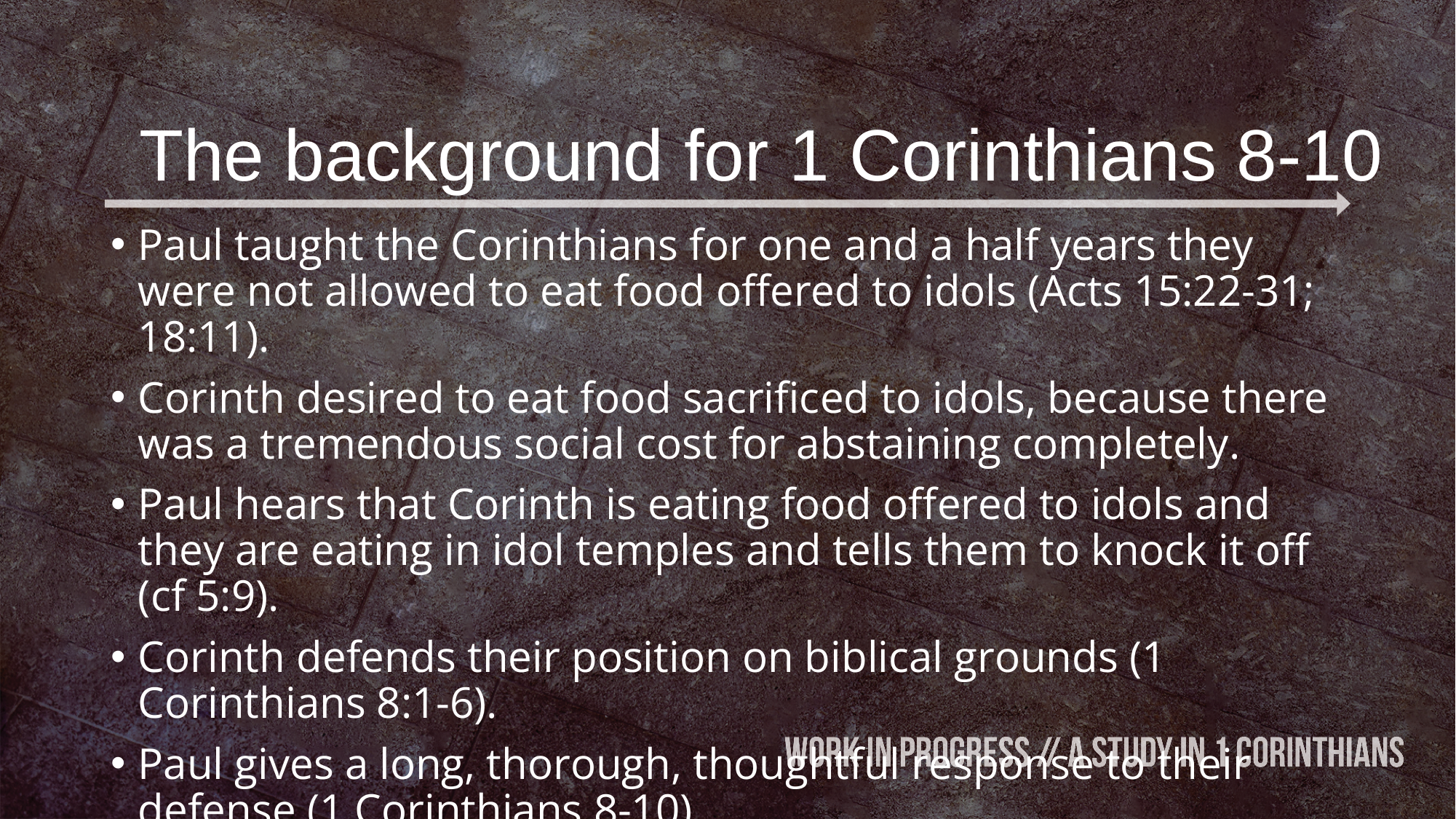

# The background for 1 Corinthians 8-10
Paul taught the Corinthians for one and a half years they were not allowed to eat food offered to idols (Acts 15:22-31; 18:11).
Corinth desired to eat food sacrificed to idols, because there was a tremendous social cost for abstaining completely.
Paul hears that Corinth is eating food offered to idols and they are eating in idol temples and tells them to knock it off (cf 5:9).
Corinth defends their position on biblical grounds (1 Corinthians 8:1-6).
Paul gives a long, thorough, thoughtful response to their defense (1 Corinthians 8-10).